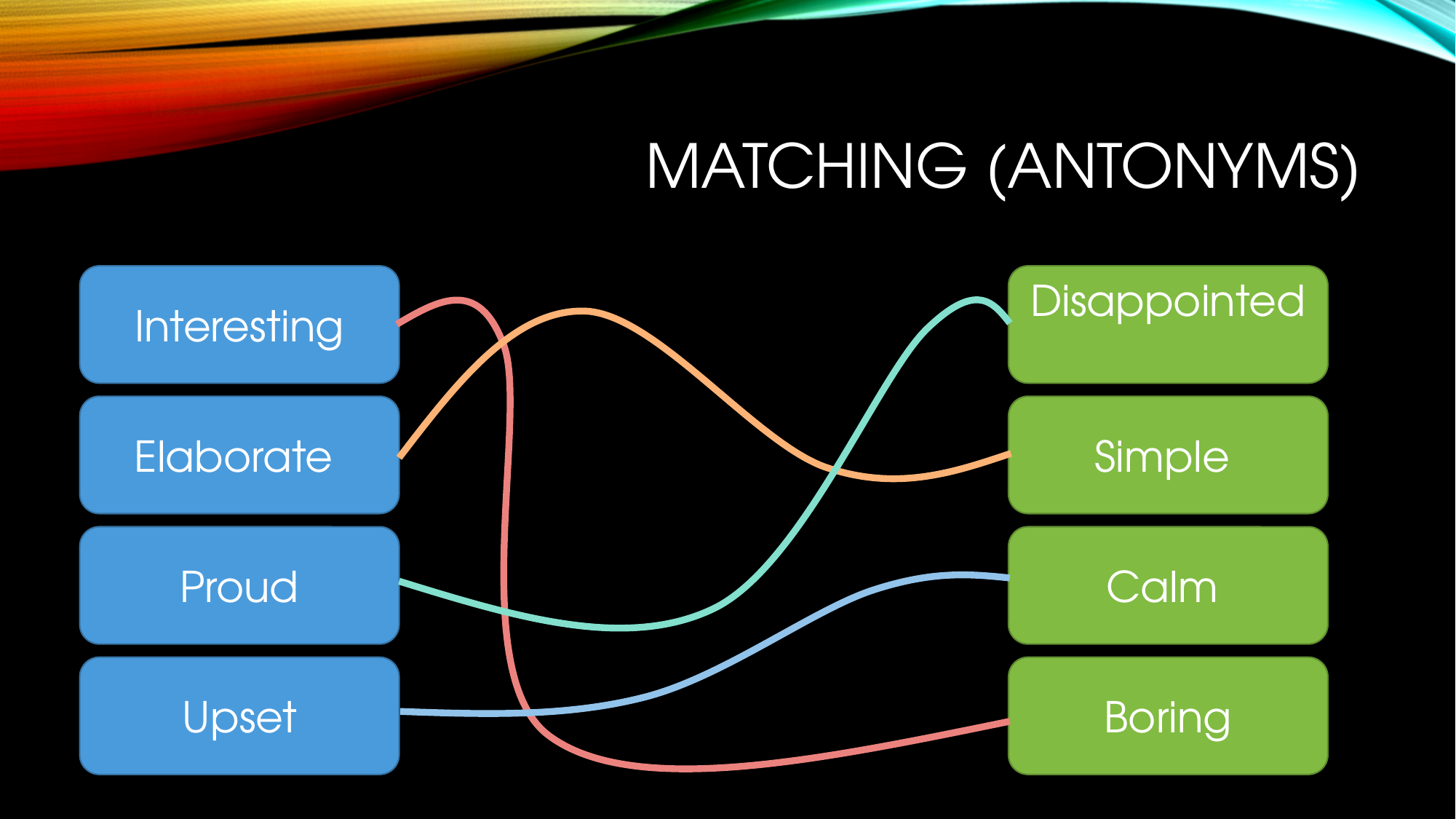

# Matching (Antonyms)
Interesting
Disappointed

Elaborate
Simple
Proud
Calm

Upset
Boring